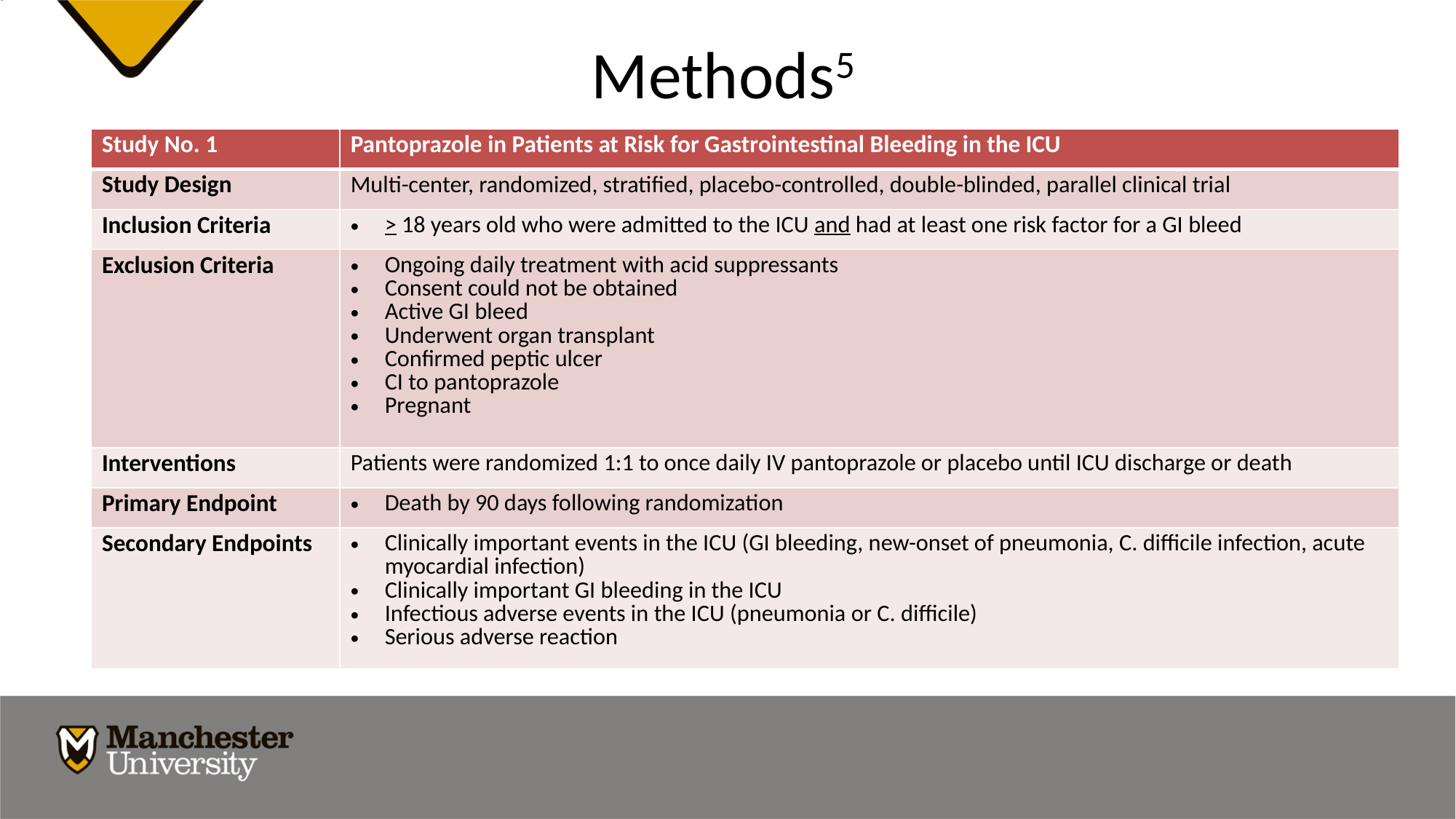

# Methods5
| Study No. 1 | Pantoprazole in Patients at Risk for Gastrointestinal Bleeding in the ICU |
| --- | --- |
| Study Design | Multi-center, randomized, stratified, placebo-controlled, double-blinded, parallel clinical trial |
| Inclusion Criteria | > 18 years old who were admitted to the ICU and had at least one risk factor for a GI bleed |
| Exclusion Criteria | Ongoing daily treatment with acid suppressants Consent could not be obtained Active GI bleed Underwent organ transplant Confirmed peptic ulcer CI to pantoprazole Pregnant |
| Interventions | Patients were randomized 1:1 to once daily IV pantoprazole or placebo until ICU discharge or death |
| Primary Endpoint | Death by 90 days following randomization |
| Secondary Endpoints | Clinically important events in the ICU (GI bleeding, new-onset of pneumonia, C. difficile infection, acute myocardial infection) Clinically important GI bleeding in the ICU Infectious adverse events in the ICU (pneumonia or C. difficile) Serious adverse reaction |